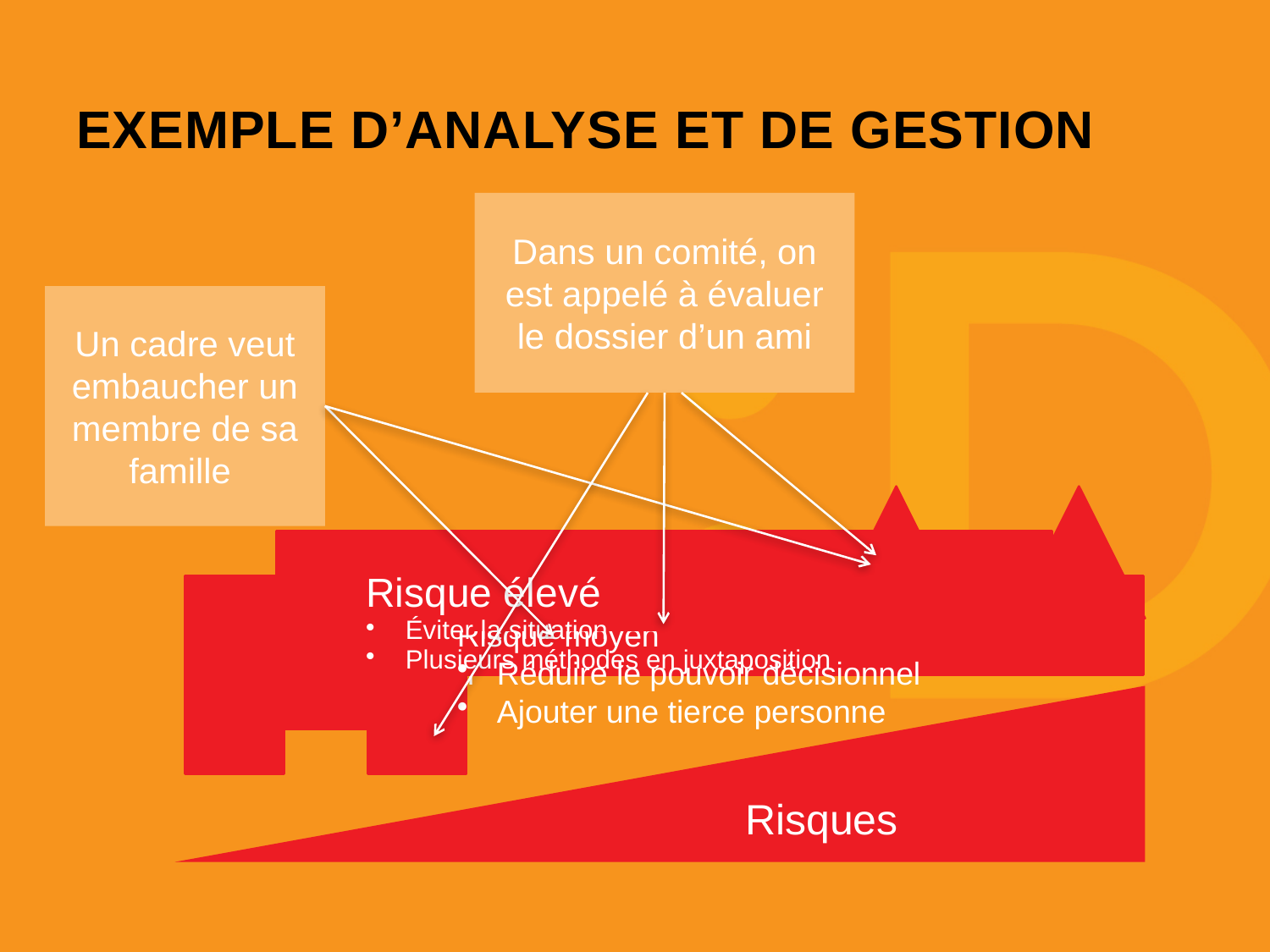

# Exemple d’analyse et de Gestion
Dans un comité, on est appelé à évaluer le dossier d’un ami
Un cadre veut embaucher un membre de sa famille
Risque élevé
Déclaration
Réflexivité
Risque moyen
Réduire le pouvoir décisionnel
Ajouter une tierce personne
Éviter la situation
Plusieurs méthodes en juxtaposition
Risques